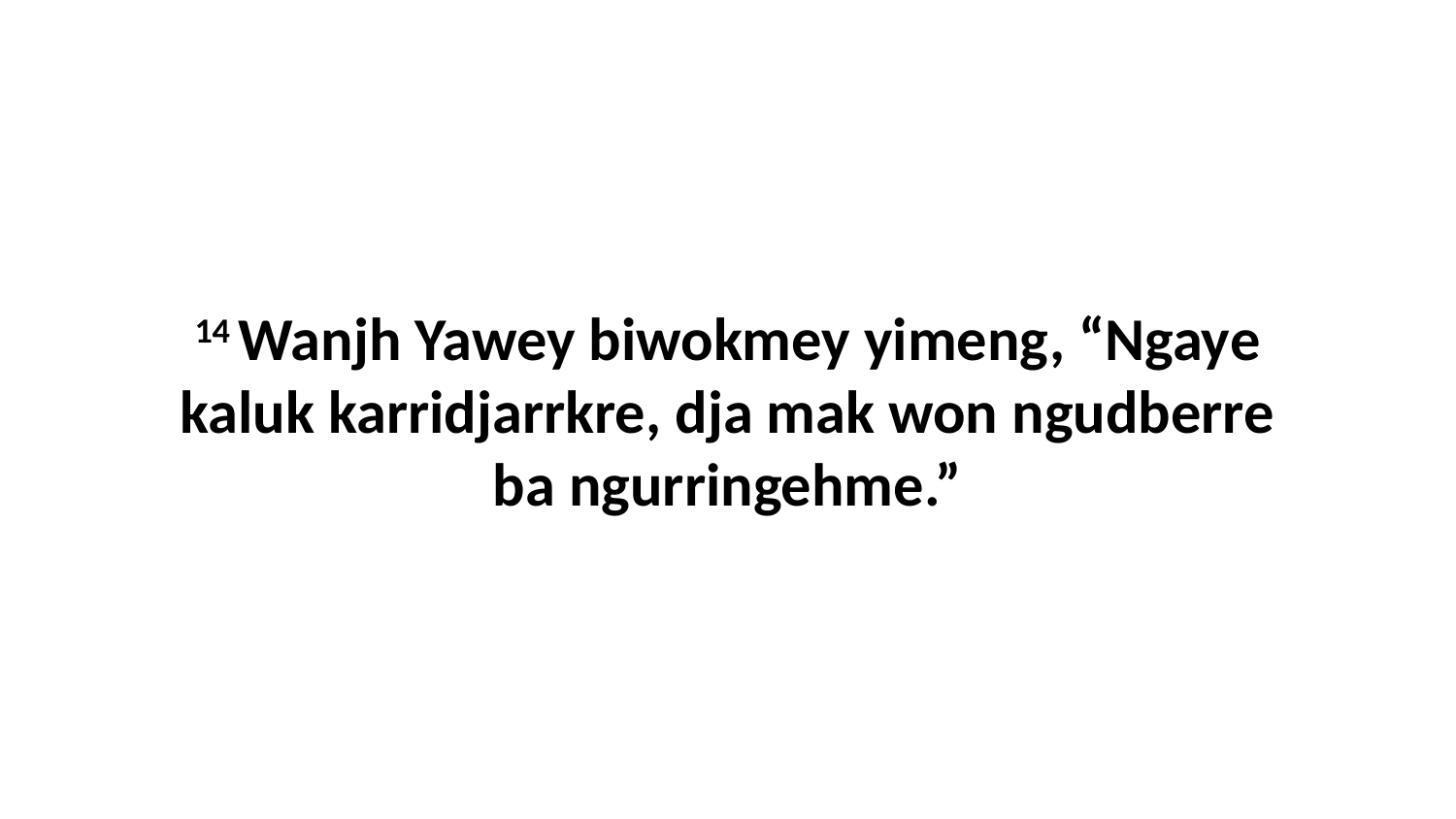

14 Wanjh Yawey biwokmey yimeng, “Ngaye kaluk karridjarrkre, dja mak won ngudberre ba ngurringehme.”